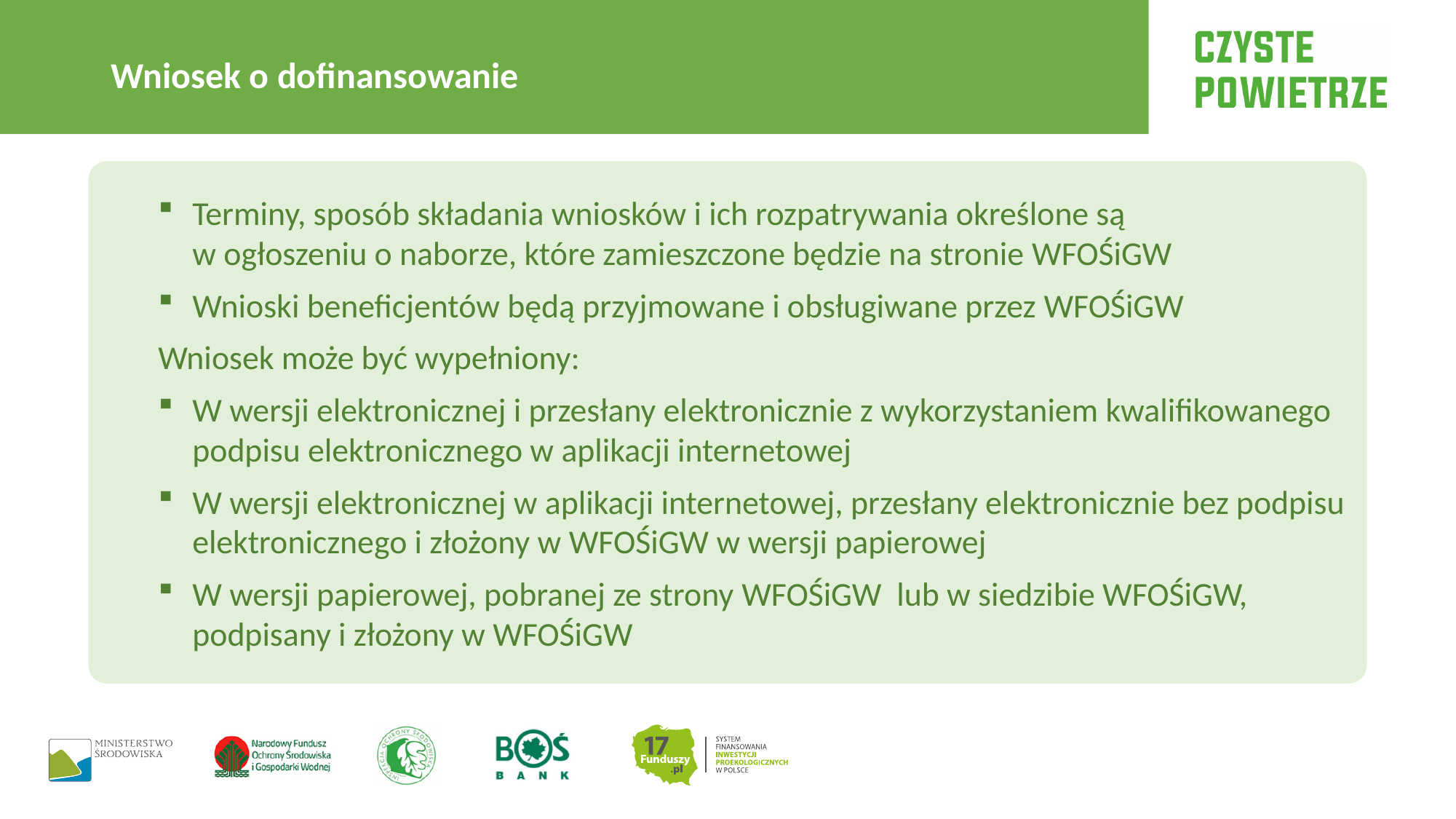

Wniosek o dofinansowanie
Terminy, sposób składania wniosków i ich rozpatrywania określone są
w ogłoszeniu o naborze, które zamieszczone będzie na stronie WFOŚiGW
Wnioski beneficjentów będą przyjmowane i obsługiwane przez WFOŚiGW
Wniosek może być wypełniony:
W wersji elektronicznej i przesłany elektronicznie z wykorzystaniem kwalifikowanego podpisu elektronicznego w aplikacji internetowej
W wersji elektronicznej w aplikacji internetowej, przesłany elektronicznie bez podpisu elektronicznego i złożony w WFOŚiGW w wersji papierowej
W wersji papierowej, pobranej ze strony WFOŚiGW  lub w siedzibie WFOŚiGW, podpisany i złożony w WFOŚiGW